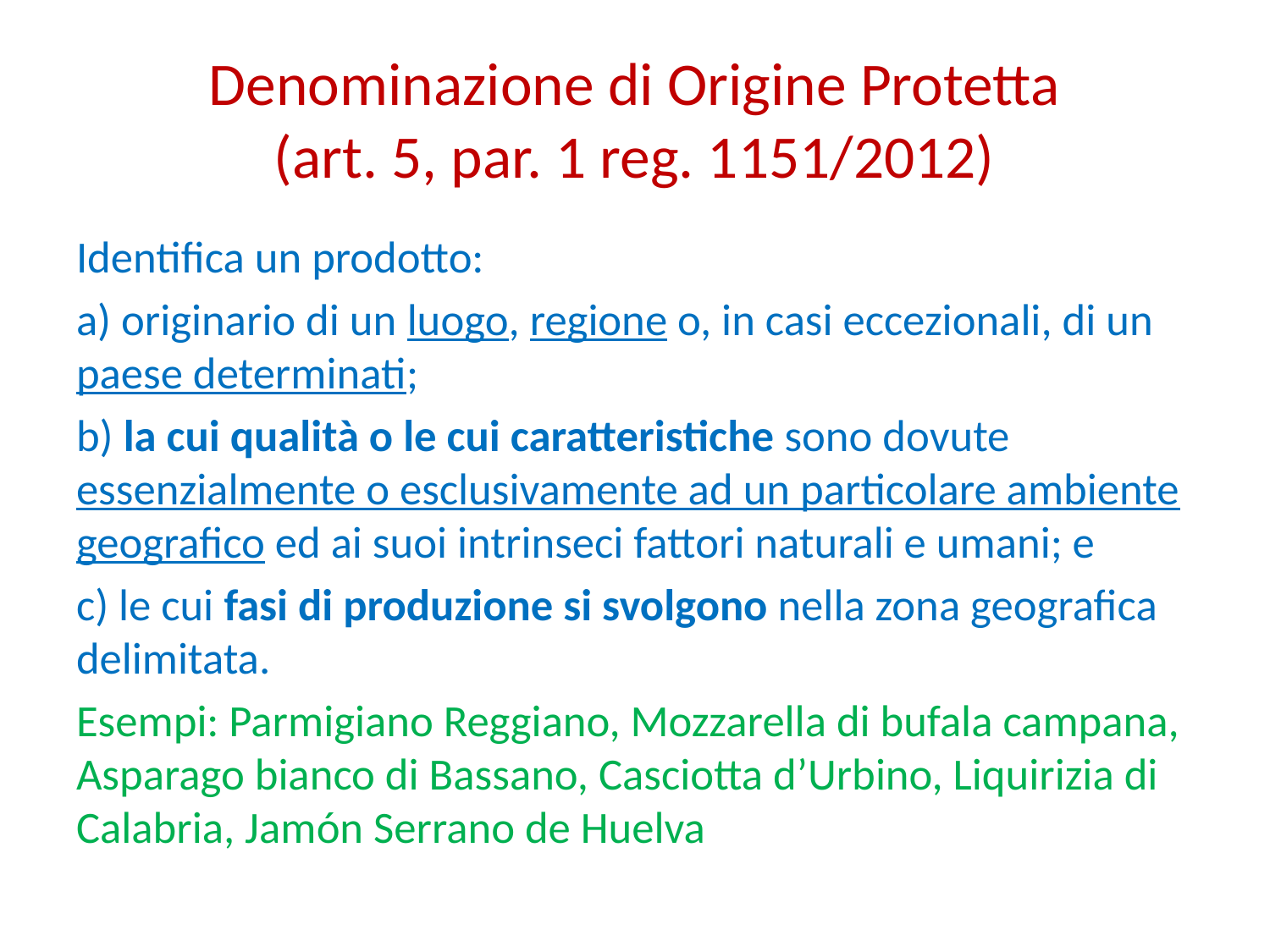

# Denominazione di Origine Protetta (art. 5, par. 1 reg. 1151/2012)
Identifica un prodotto:
a) originario di un luogo, regione o, in casi eccezionali, di un paese determinati;
b) la cui qualità o le cui caratteristiche sono dovute essenzialmente o esclusivamente ad un particolare ambiente geografico ed ai suoi intrinseci fattori naturali e umani; e
c) le cui fasi di produzione si svolgono nella zona geografica delimitata.
Esempi: Parmigiano Reggiano, Mozzarella di bufala campana, Asparago bianco di Bassano, Casciotta d’Urbino, Liquirizia di Calabria, Jamón Serrano de Huelva